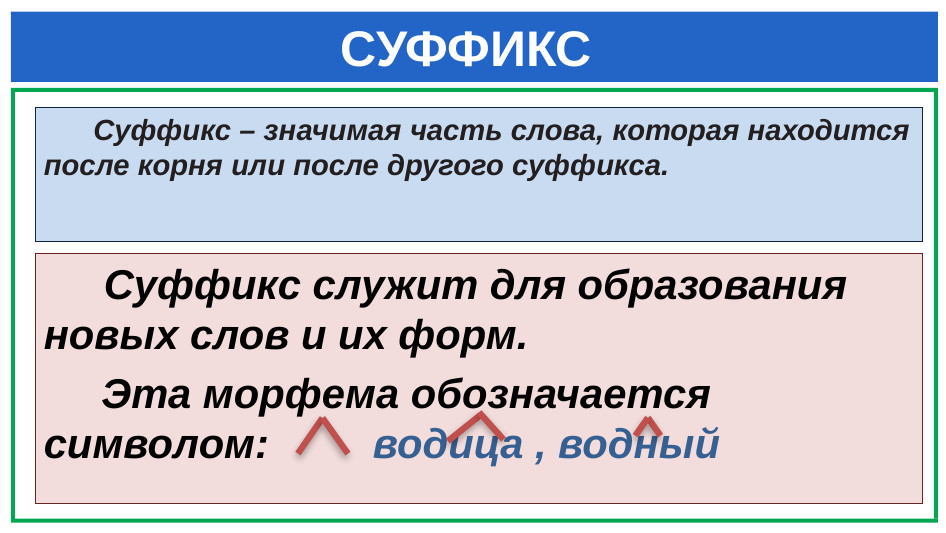

# СУФФИКС
      Суффикс – значимая часть слова, которая находится после корня или после другого суффикса.
      Суффикс служит для образования новых слов и их форм.
     Эта морфема обозначается символом:         водица , водный